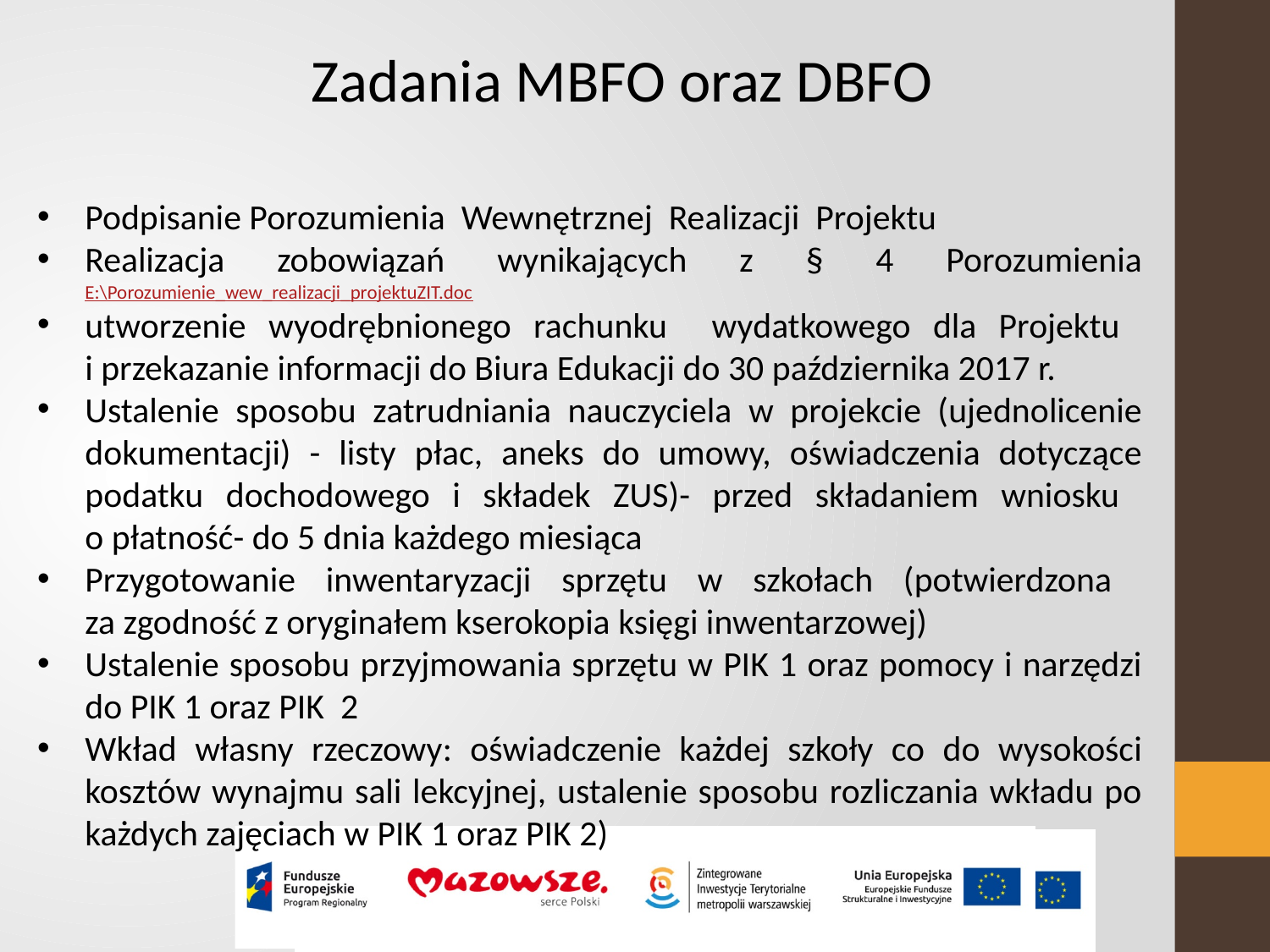

Zadania MBFO oraz DBFO

Podpisanie Porozumienia  Wewnętrznej  Realizacji  Projektu
Realizacja zobowiązań wynikających z § 4 Porozumienia E:\Porozumienie_wew_realizacji_projektuZIT.doc
utworzenie wyodrębnionego rachunku  wydatkowego dla Projektu
i przekazanie informacji do Biura Edukacji do 30 października 2017 r.
Ustalenie sposobu zatrudniania nauczyciela w projekcie (ujednolicenie dokumentacji) - listy płac, aneks do umowy, oświadczenia dotyczące podatku dochodowego i składek ZUS)- przed składaniem wniosku
o płatność- do 5 dnia każdego miesiąca
Przygotowanie inwentaryzacji sprzętu w szkołach (potwierdzona
za zgodność z oryginałem kserokopia księgi inwentarzowej)
Ustalenie sposobu przyjmowania sprzętu w PIK 1 oraz pomocy i narzędzi do PIK 1 oraz PIK  2
Wkład własny rzeczowy: oświadczenie każdej szkoły co do wysokości kosztów wynajmu sali lekcyjnej, ustalenie sposobu rozliczania wkładu po każdych zajęciach w PIK 1 oraz PIK 2)